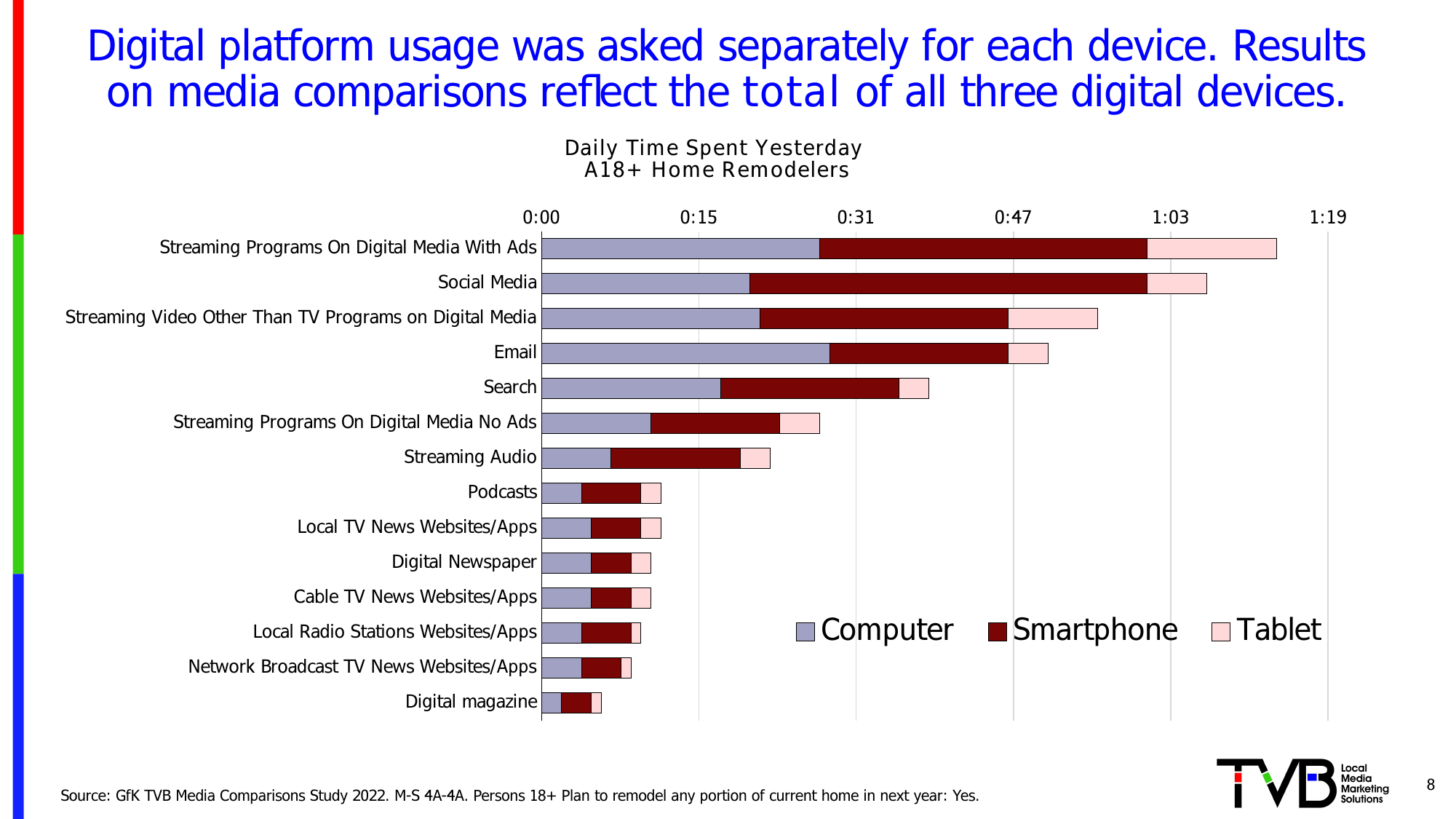

# Digital platform usage was asked separately for each device. Results on media comparisons reflect the total of all three digital devices.

### Chart: Daily Time Spent Yesterday
A18+ Home Remodelers

| Category | Computer | Smartphone | Tablet |
|---|---|---|---|
| Streaming Programs On Digital Media With Ads | 0.019444444444444445 | 0.02291666666666667 | 0.009027777777777779 |
| Social Media | 0.014583333333333332 | 0.027777777777777776 | 0.004166666666666667 |
| Streaming Video Other Than TV Programs on Digital Media | 0.015277777777777777 | 0.017361111111111112 | 0.0062499999999999995 |
| Email | 0.02013888888888889 | 0.012499999999999999 | 0.002777777777777778 |
| Search | 0.012499999999999999 | 0.012499999999999999 | 0.0020833333333333333 |
| Streaming Programs On Digital Media No Ads | 0.007638888888888889 | 0.009027777777777779 | 0.002777777777777778 |
| Streaming Audio | 0.004861111111111111 | 0.009027777777777779 | 0.0020833333333333333 |
| Podcasts | 0.002777777777777778 | 0.004166666666666667 | 0.001388888888888889 |
| Local TV News Websites/Apps | 0.003472222222222222 | 0.003472222222222222 | 0.001388888888888889 |
| Digital Newspaper | 0.003472222222222222 | 0.002777777777777778 | 0.001388888888888889 |
| Cable TV News Websites/Apps | 0.003472222222222222 | 0.002777777777777778 | 0.001388888888888889 |
| Local Radio Stations Websites/Apps | 0.002777777777777778 | 0.003472222222222222 | 0.0006944444444444445 |
| Network Broadcast TV News Websites/Apps | 0.002777777777777778 | 0.002777777777777778 | 0.0006944444444444445 |
| Digital magazine | 0.001388888888888889 | 0.0020833333333333333 | 0.0006944444444444445 |
8
Source: GfK TVB Media Comparisons Study 2022. M-S 4A-4A. Persons 18+ Plan to remodel any portion of current home in next year: Yes.